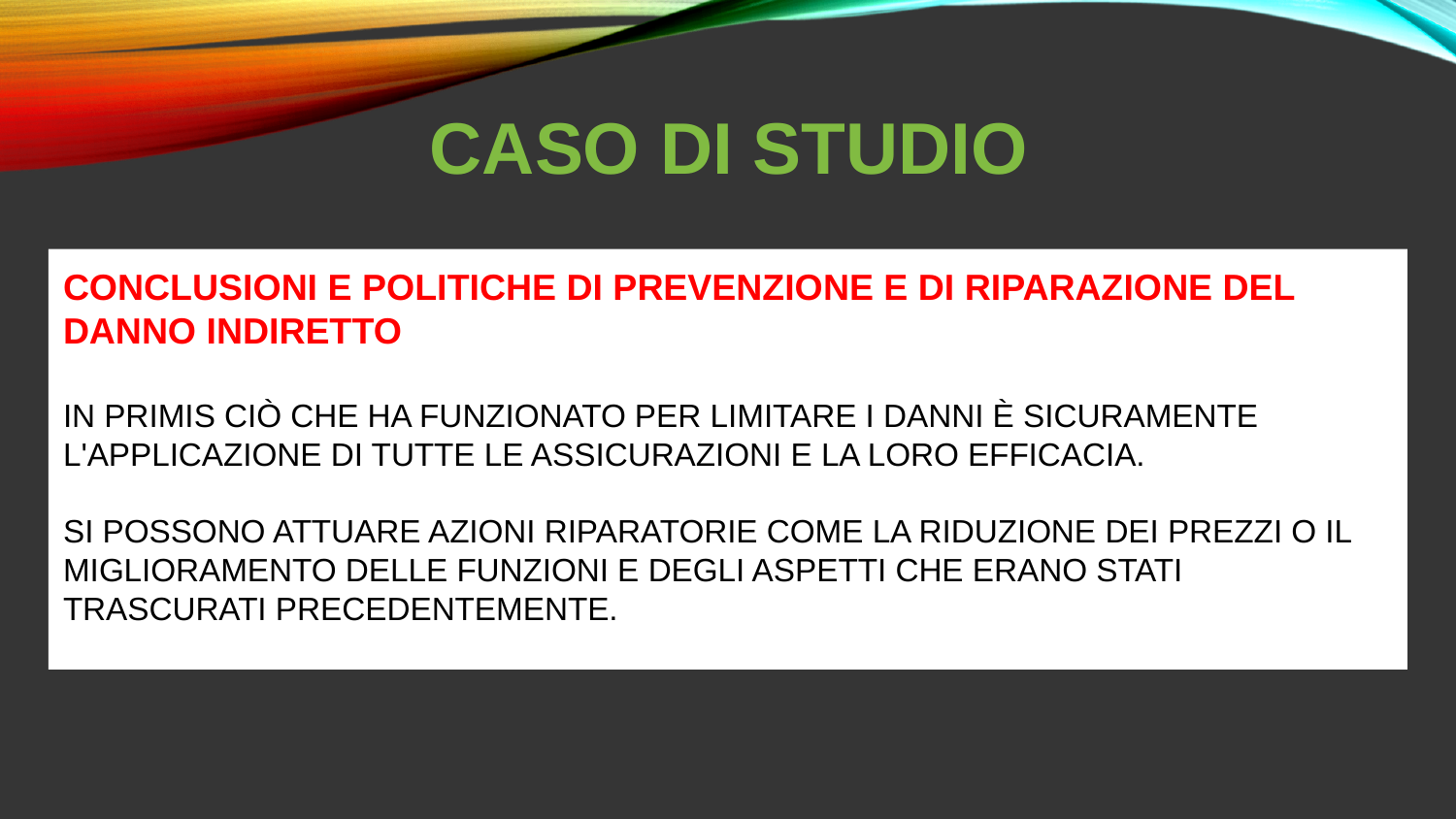

# Caso di studio
Conclusioni e politiche di prevenzione e di riparazione del danno indiretto

IN PRIMIS CIÒ CHE HA FUNZIONATO PER LIMITARE I DANNI È SICURAMENTE L'APPLICAZIONE DI TUTTE LE ASSICURAZIONI E LA LORO EFFICACIA.

SI POSSONO ATTUARE AZIONI RIPARATORIE COME LA RIDUZIONE DEI PREZZI O IL MIGLIORAMENTO DELLE FUNZIONI E DEGLI ASPETTI CHE ERANO STATI TRASCURATI PRECEDENTEMENTE.